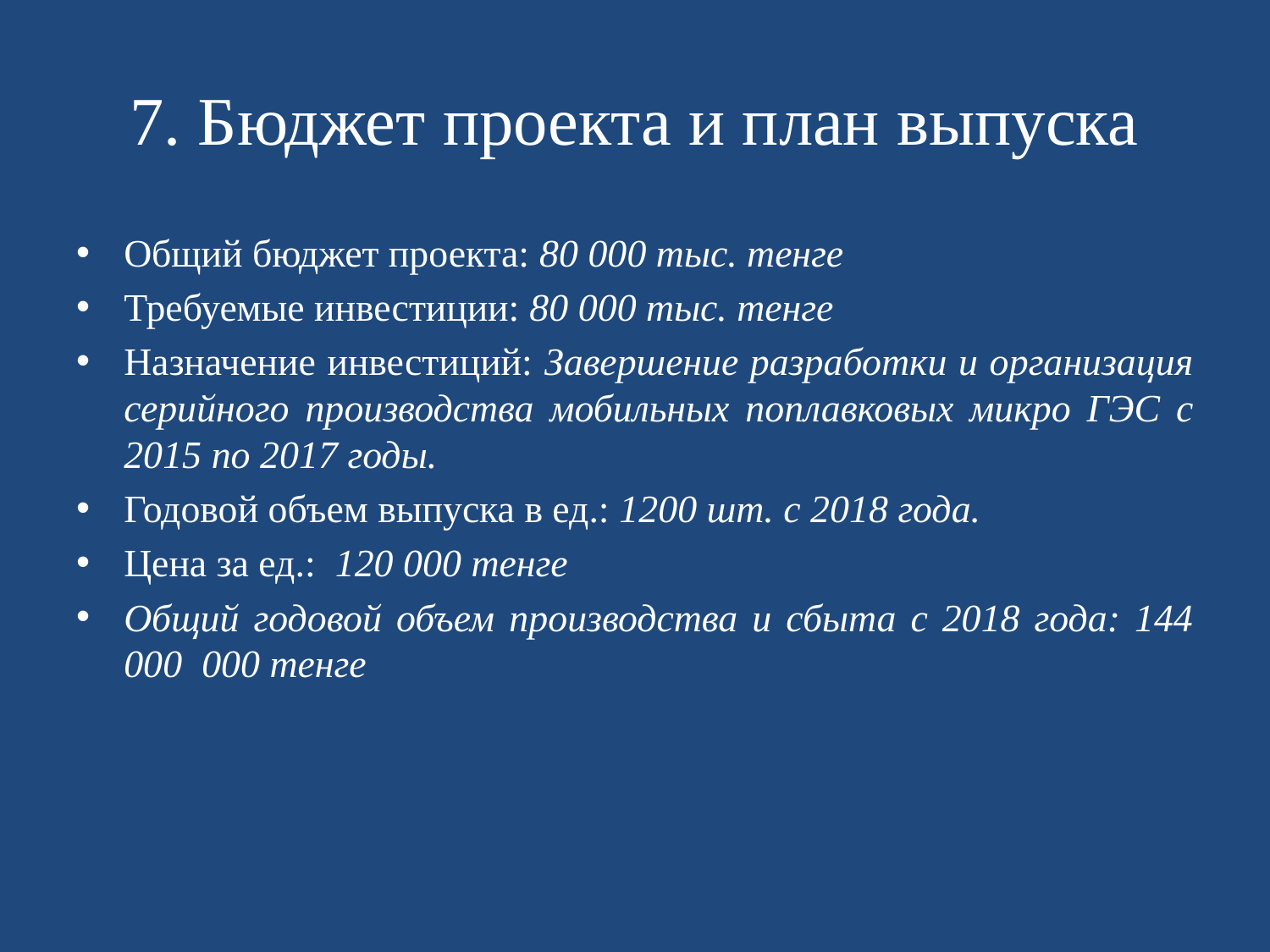

# 7. Бюджет проекта и план выпуска
Общий бюджет проекта: 80 000 тыс. тенге
Требуемые инвестиции: 80 000 тыс. тенге
Назначение инвестиций: Завершение разработки и организация серийного производства мобильных поплавковых микро ГЭС с 2015 по 2017 годы.
Годовой объем выпуска в ед.: 1200 шт. с 2018 года.
Цена за ед.:  120 000 тенге
Общий годовой объем производства и сбыта с 2018 года: 144 000  000 тенге